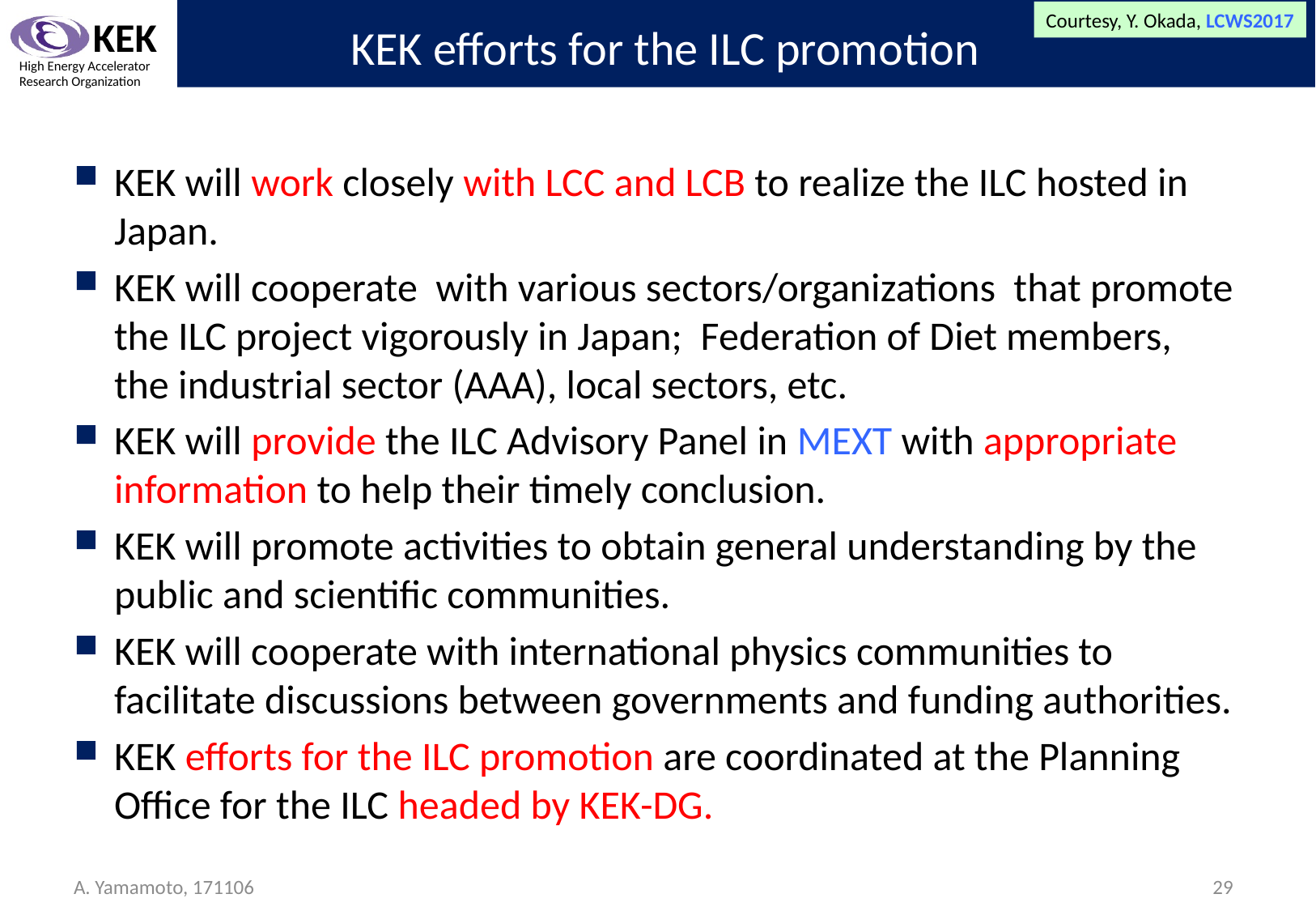

Courtesy, Y. Okada, LCWS2017
# KEK efforts for the ILC promotion
KEK will work closely with LCC and LCB to realize the ILC hosted in Japan.
KEK will cooperate  with various sectors/organizations  that promote the ILC project vigorously in Japan;  Federation of Diet members, the industrial sector (AAA), local sectors, etc.
KEK will provide the ILC Advisory Panel in MEXT with appropriate information to help their timely conclusion.
KEK will promote activities to obtain general understanding by the public and scientific communities.
KEK will cooperate with international physics communities to facilitate discussions between governments and funding authorities.
KEK efforts for the ILC promotion are coordinated at the Planning Office for the ILC headed by KEK-DG.
A. Yamamoto, 171106
29